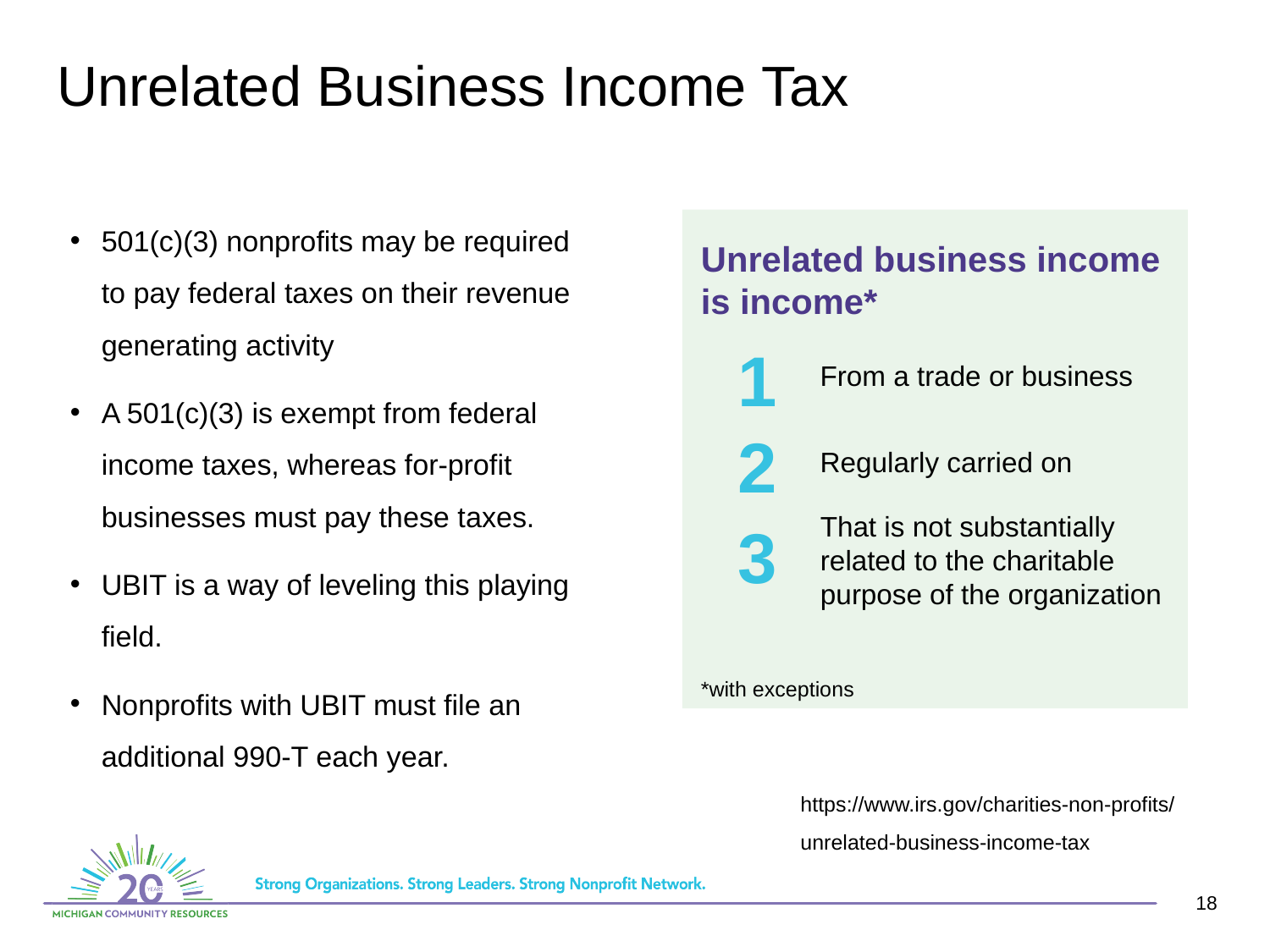

# Unrelated Business Income Tax
501(c)(3) nonprofits may be required to pay federal taxes on their revenue generating activity
A 501(c)(3) is exempt from federal income taxes, whereas for-profit businesses must pay these taxes.
UBIT is a way of leveling this playing field.
Nonprofits with UBIT must file an additional 990-T each year.

Unrelated business income is income*
1
From a trade or business
2
Regularly carried on
That is not substantially related to the charitable purpose of the organization
3
*with exceptions
https://www.irs.gov/charities-non-profits/
unrelated-business-income-tax
18